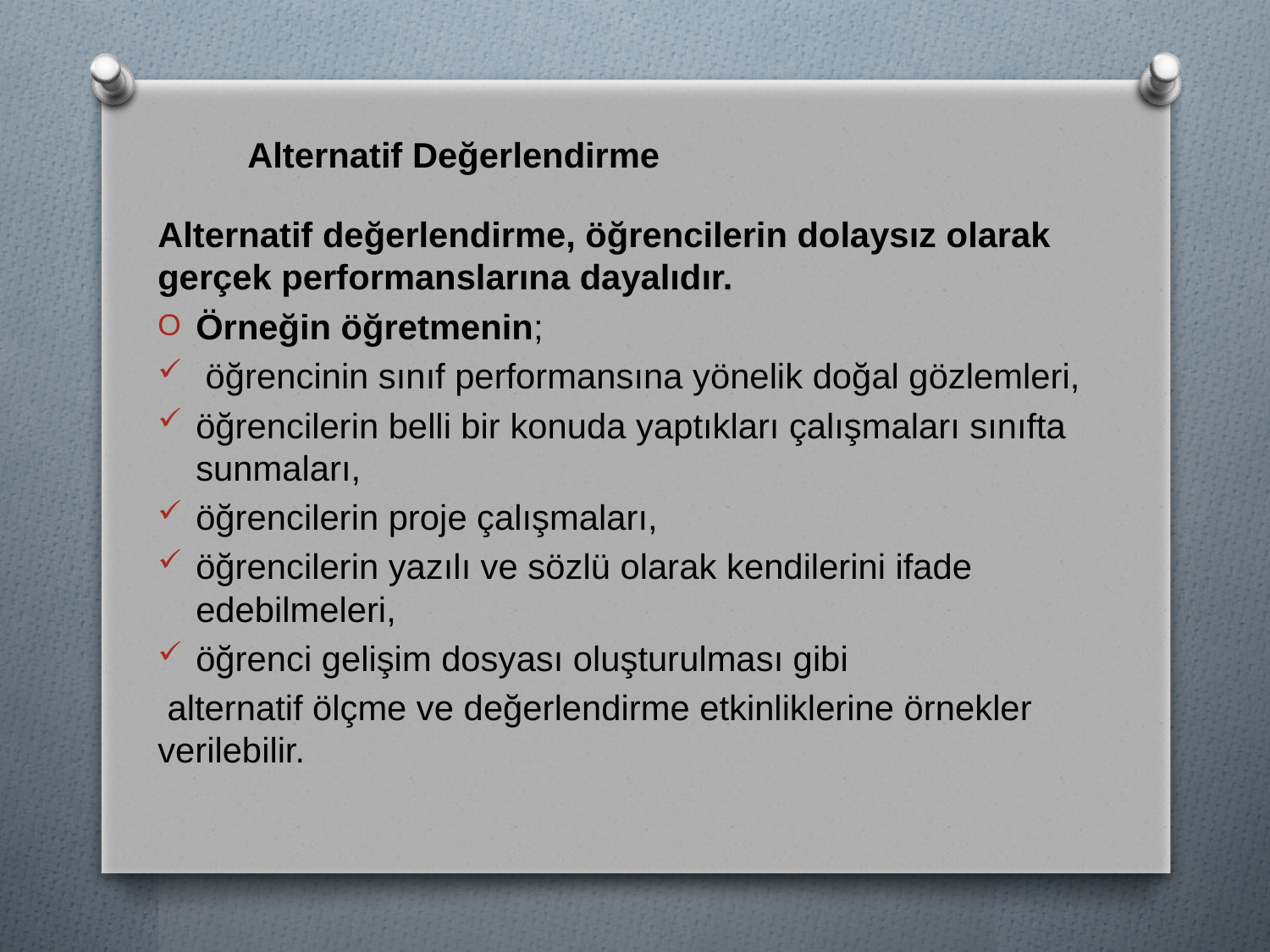

Alternatif Değerlendirme
Alternatif değerlendirme, öğrencilerin dolaysız olarak gerçek performanslarına dayalıdır.
Örneğin öğretmenin;
 öğrencinin sınıf performansına yönelik doğal gözlemleri,
öğrencilerin belli bir konuda yaptıkları çalışmaları sınıfta sunmaları,
öğrencilerin proje çalışmaları,
öğrencilerin yazılı ve sözlü olarak kendilerini ifade edebilmeleri,
öğrenci gelişim dosyası oluşturulması gibi
 alternatif ölçme ve değerlendirme etkinliklerine örnekler verilebilir.